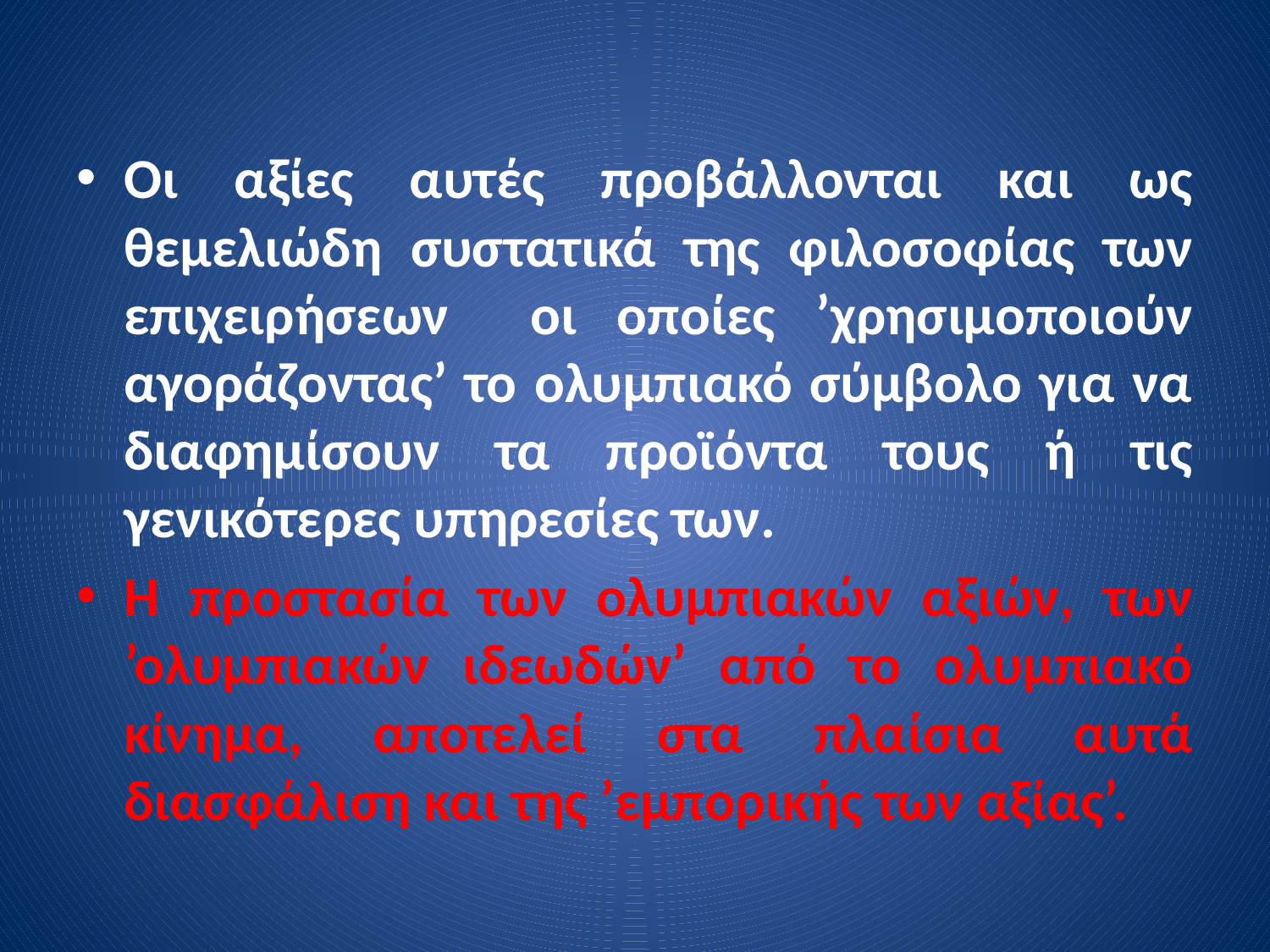

Οι αξίες αυτές προβάλλονται και ως θεμελιώδη συστατικά της φιλοσοφίας των επιχειρήσεων  οι οποίες ’χρησιμοποιούν αγοράζοντας’ το ολυμπιακό σύμβολο για να διαφημίσουν τα προϊόντα τους ή τις γενικότερες υπηρεσίες των.
Η προστασία των ολυμπιακών αξιών, των ’ολυμπιακών ιδεωδών’ από το ολυμπιακό κίνημα, αποτελεί στα πλαίσια αυτά διασφάλιση και της ’εμπορικής των αξίας’.